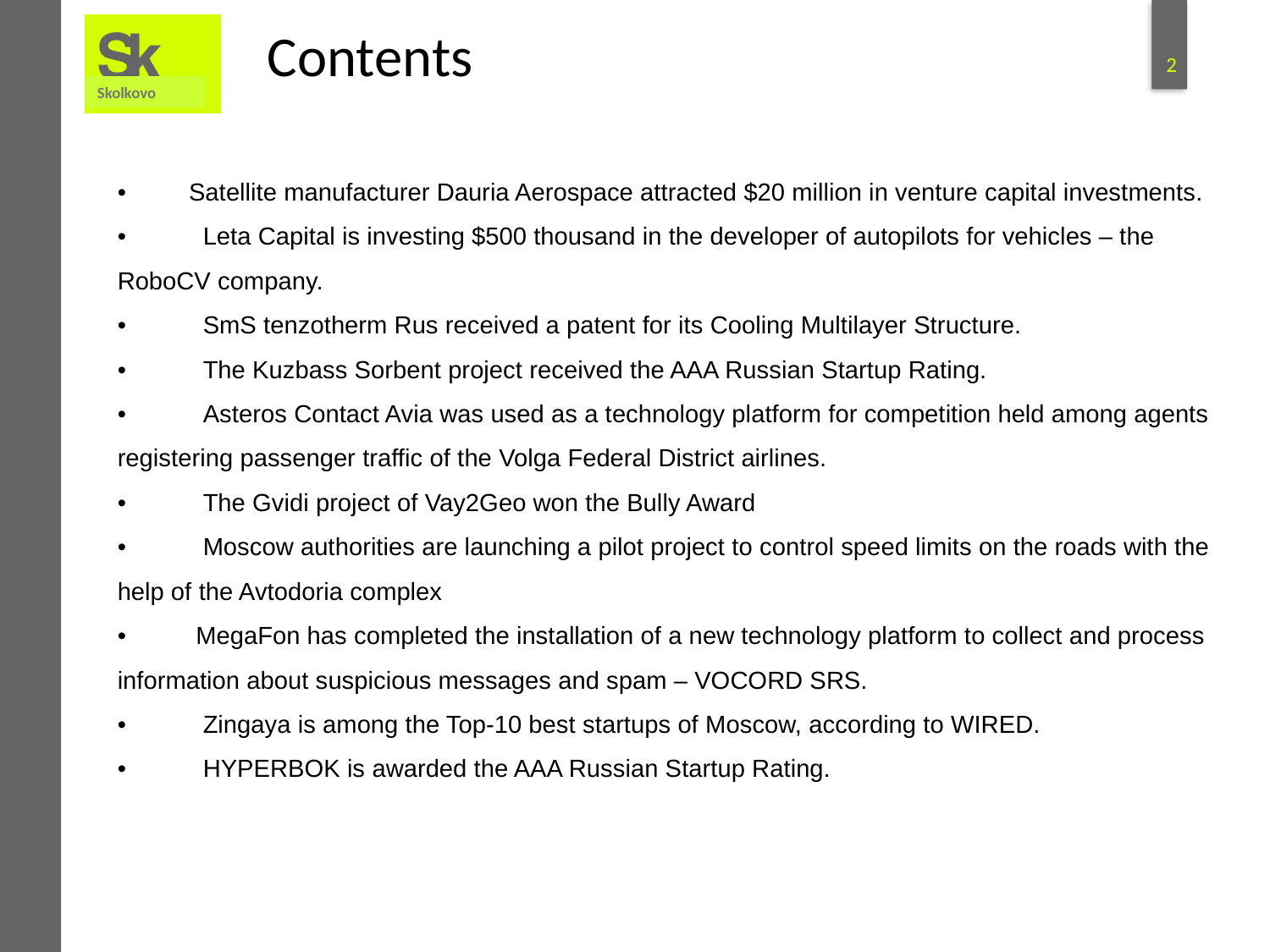

# Contents
Skolkovo
•         Satellite manufacturer Dauria Aerospace attracted $20 million in venture capital investments.
•           Leta Capital is investing $500 thousand in the developer of autopilots for vehicles – the RoboCV company.
•           SmS tenzotherm Rus received a patent for its Cooling Multilayer Structure.
•           The Kuzbass Sorbent project received the AAA Russian Startup Rating.
•           Asteros Contact Avia was used as a technology platform for competition held among agents registering passenger traffic of the Volga Federal District airlines.
•           The Gvidi project of Vay2Geo won the Bully Award
•           Moscow authorities are launching a pilot project to control speed limits on the roads with the help of the Avtodoria complex
•          MegaFon has completed the installation of a new technology platform to collect and process information about suspicious messages and spam – VOCORD SRS.
•           Zingaya is among the Top-10 best startups of Moscow, according to WIRED.
•           HYPERBOK is awarded the AAA Russian Startup Rating.